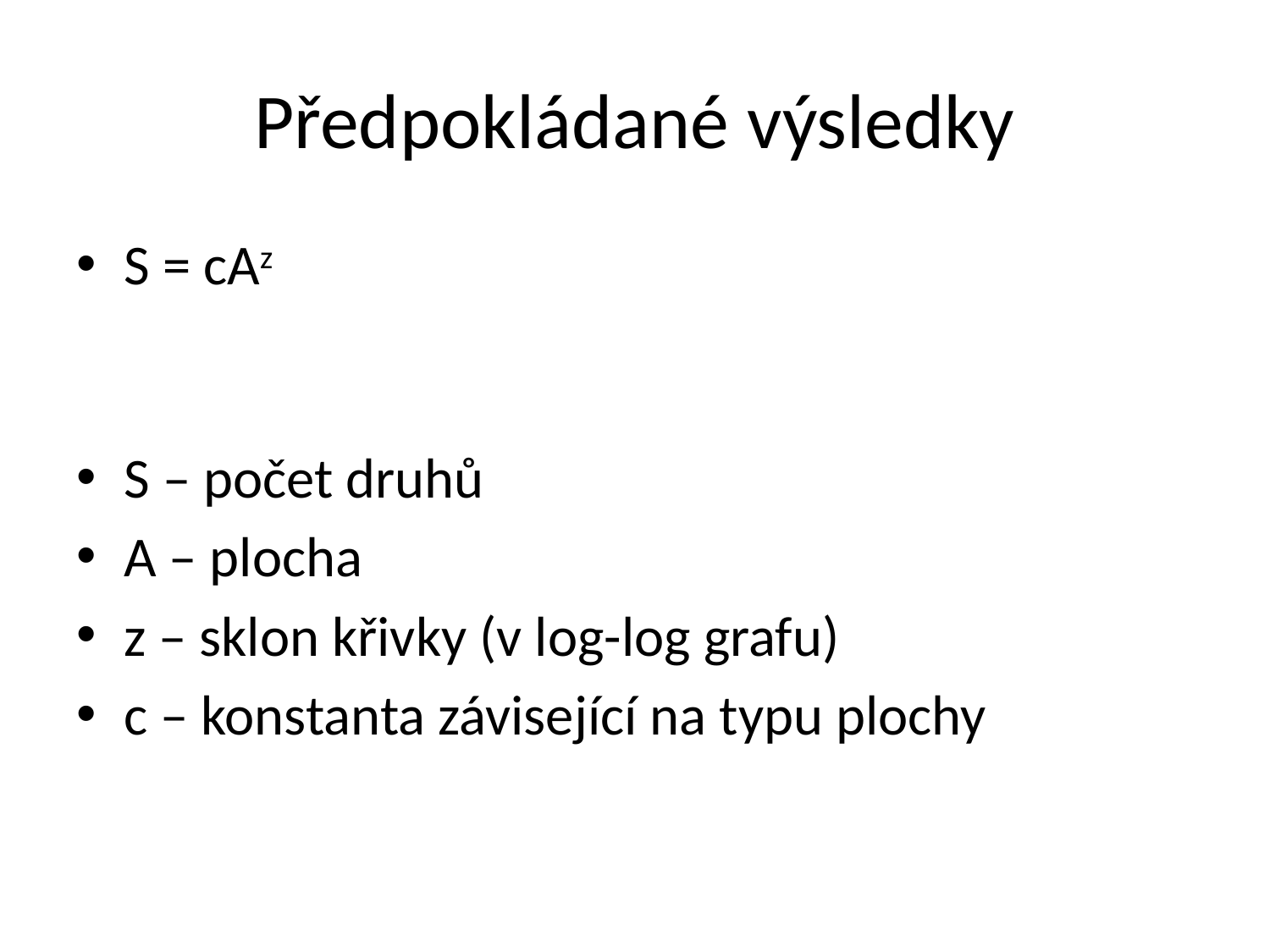

# Předpokládané výsledky
S = cAz

S – počet druhů
A – plocha
z – sklon křivky (v log-log grafu)
c – konstanta závisející na typu plochy